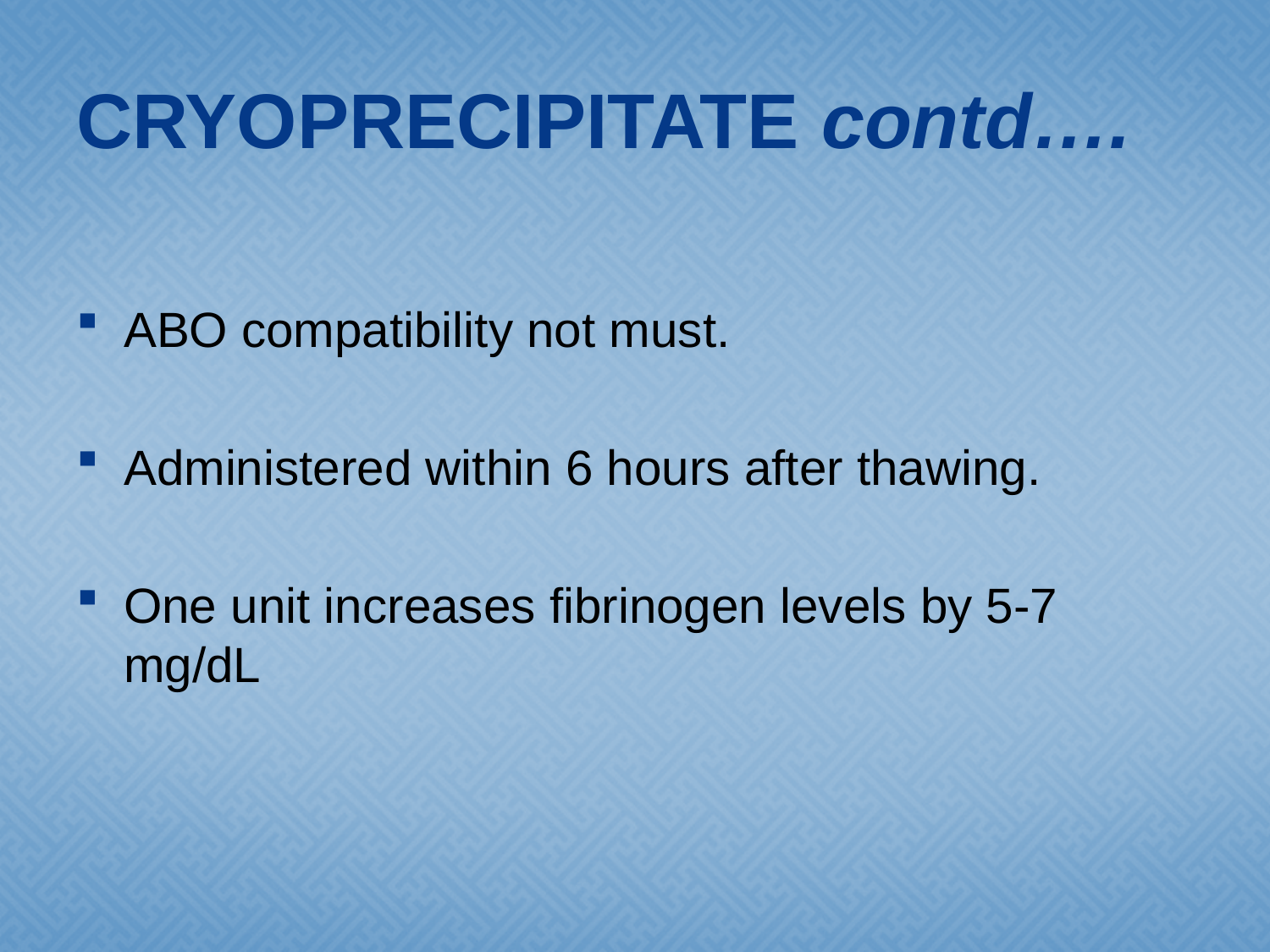

# CRYOPRECIPITATE contd….

ABO compatibility not must.

Administered within 6 hours after thawing.

One unit increases fibrinogen levels by 5-7 mg/dL